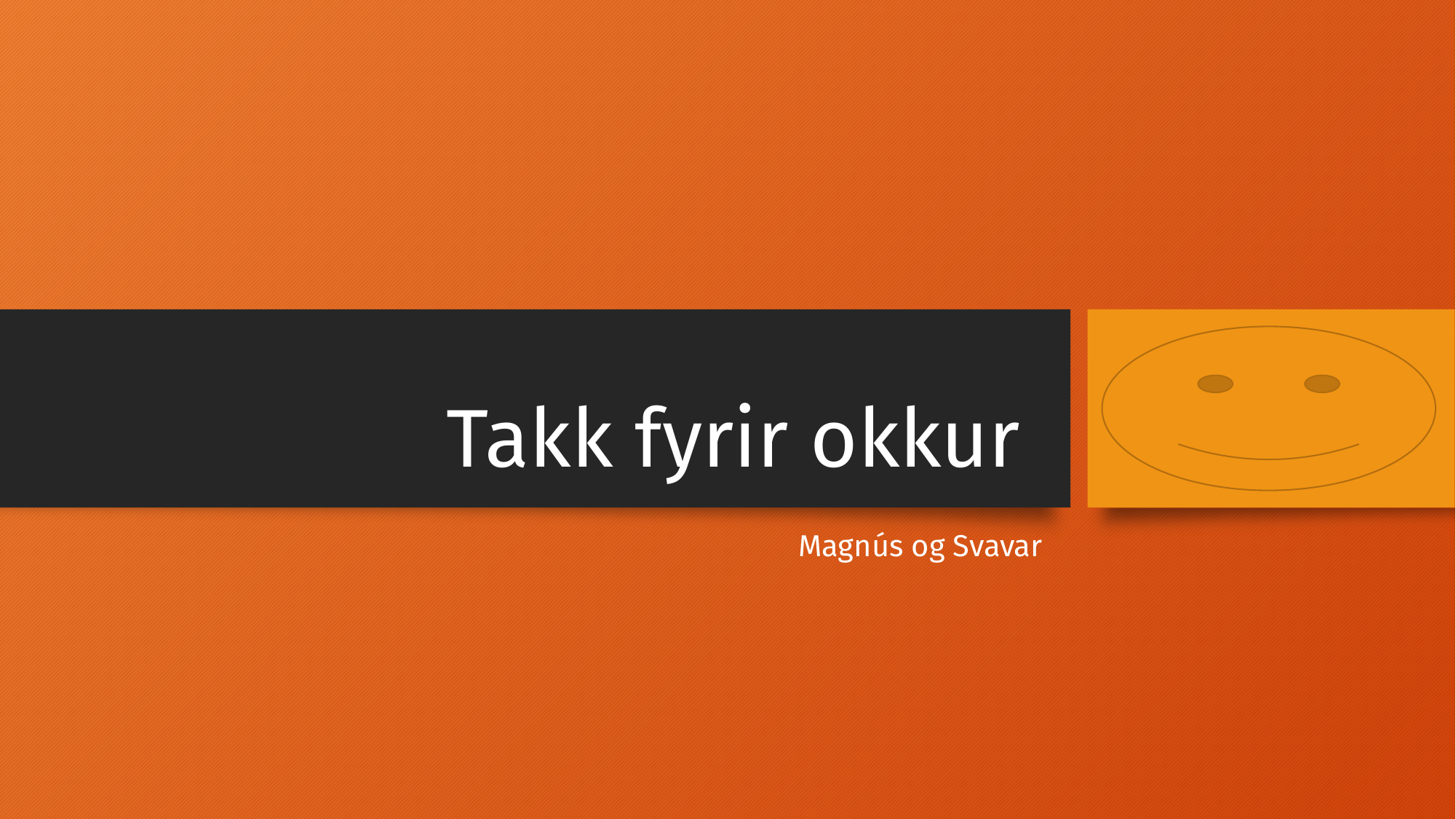

# Takk fyrir okkur

Magnús og Svavar